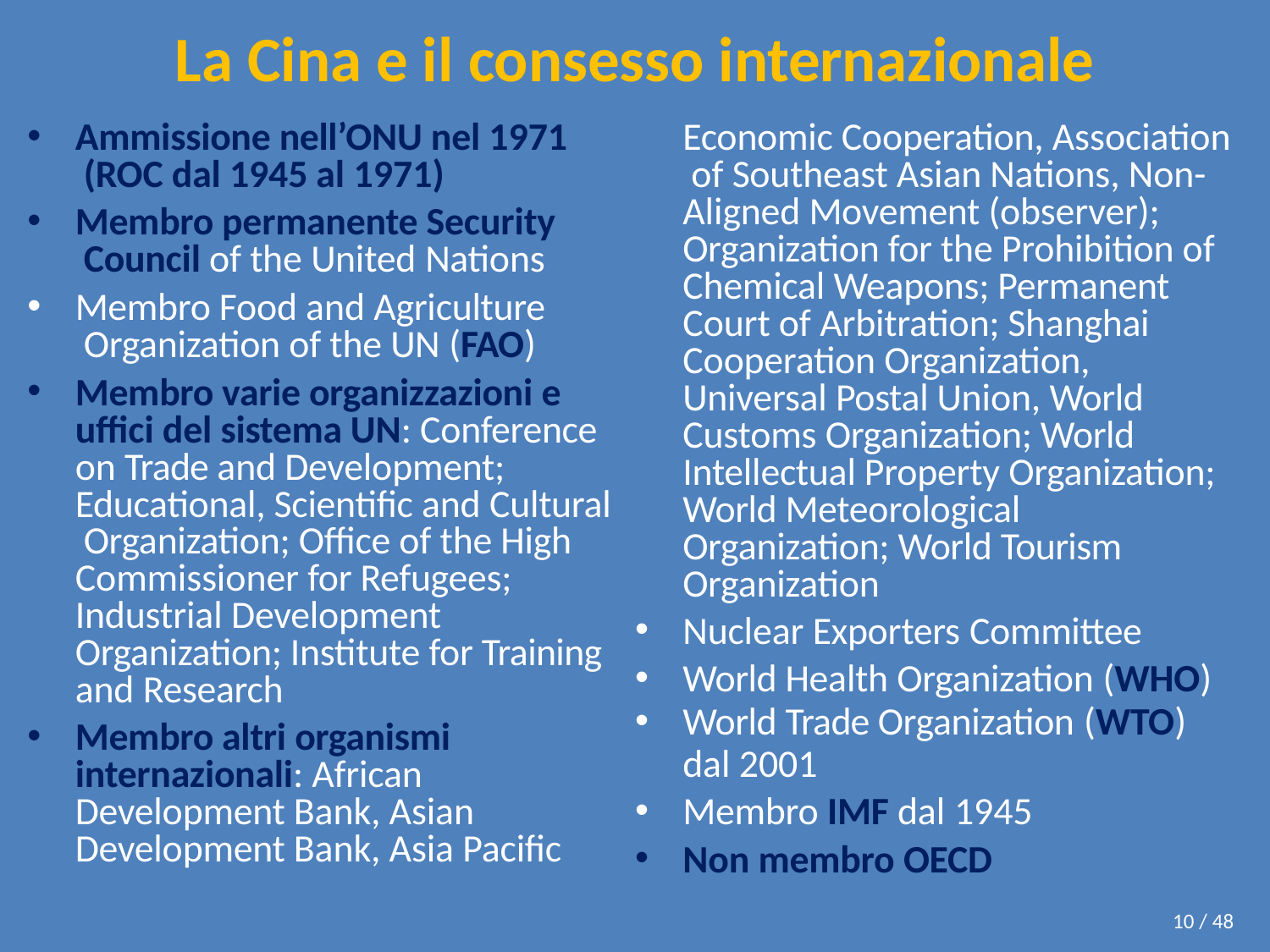

# La Cina e il consesso internazionale
Ammissione nell’ONU nel 1971  (ROC dal 1945 al 1971)
Membro permanente Security  Council of the United Nations
Membro Food and Agriculture  Organization of the UN (FAO)
Membro varie organizzazioni e  uffici del sistema UN: Conference  on Trade and Development;  Educational, Scientific and Cultural  Organization; Office of the High  Commissioner for Refugees;  Industrial Development  Organization; Institute for Training  and Research
Membro altri organismi  internazionali: African  Development Bank, Asian  Development Bank, Asia Pacific
Economic Cooperation, Association  of Southeast Asian Nations, Non-  Aligned Movement (observer);  Organization for the Prohibition of  Chemical Weapons; Permanent  Court of Arbitration; Shanghai  Cooperation Organization,  Universal Postal Union, World  Customs Organization; World  Intellectual Property Organization;  World Meteorological  Organization; World Tourism  Organization
Nuclear Exporters Committee
World Health Organization (WHO)
World Trade Organization (WTO)
dal 2001
Membro IMF dal 1945
Non membro OECD

10 / 48